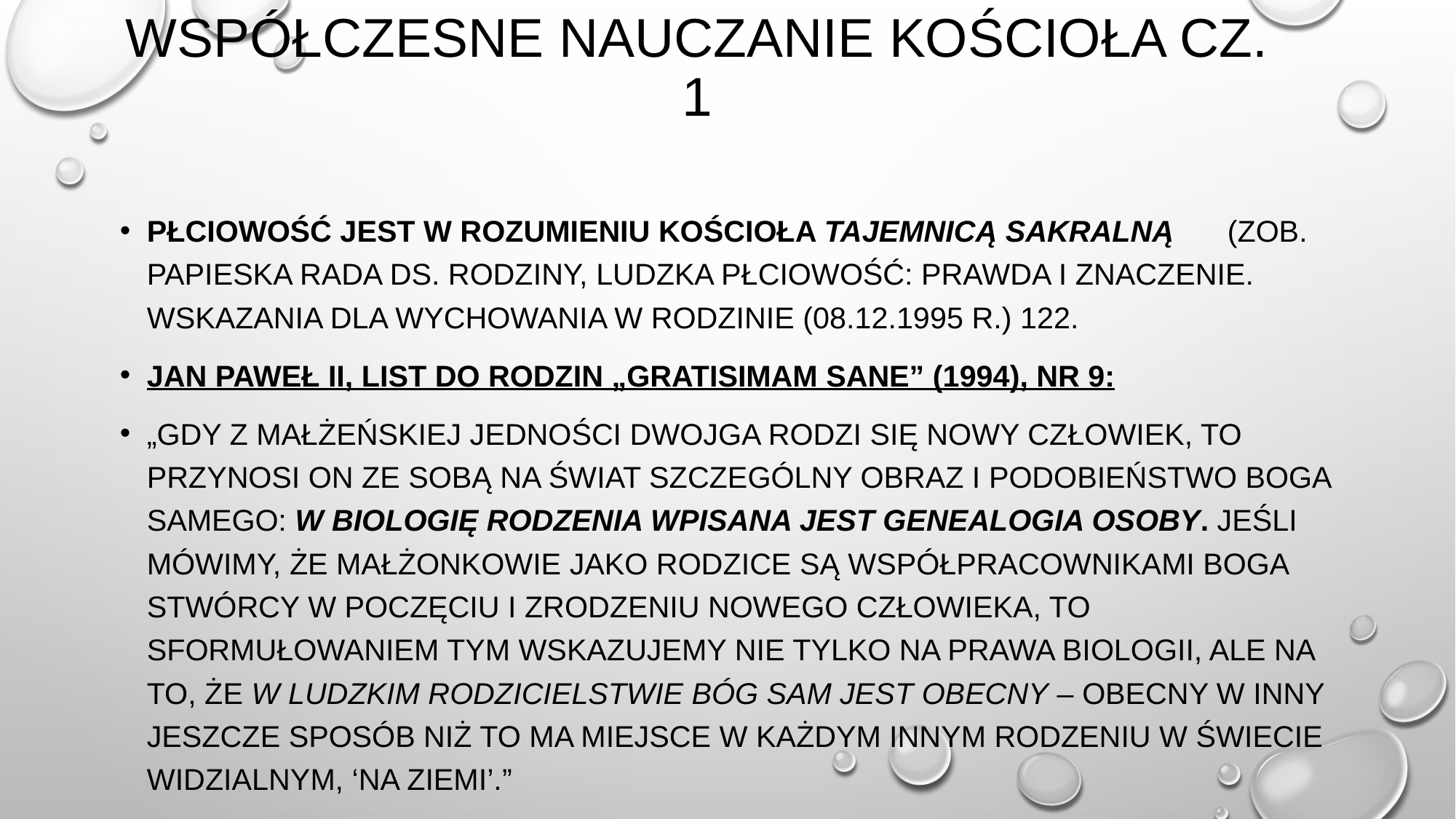

# WSPÓŁCZESNE NAUCZANIE KOŚCIOŁA CZ. 1
Płciowość jest w rozumieniu Kościoła tajemnicą sakralną 	(Zob. Papieska Rada ds. Rodziny, Ludzka płciowość: prawda i znaczenie. Wskazania dla wychowania w rodzinie (08.12.1995 r.) 122.
Jan Paweł II, List do rodzin „Gratisimam sane” (1994), nr 9:
„Gdy z małżeńskiej jedności dwojga rodzi się nowy człowiek, to przynosi on ze sobą na świat szczególny obraz i podobieństwo Boga samego: w biologię rodzenia wpisana jest genealogia osoby. Jeśli mówimy, że małżonkowie jako rodzice są współpracownikami Boga Stwórcy w poczęciu i zrodzeniu nowego człowieka, to sformułowaniem tym wskazujemy nie tylko na prawa biologii, ale na to, że w ludzkim rodzicielstwie Bóg sam jest obecny – obecny w inny jeszcze sposób niż to ma miejsce w każdym innym rodzeniu w świecie widzialnym, ‘na ziemi’.”